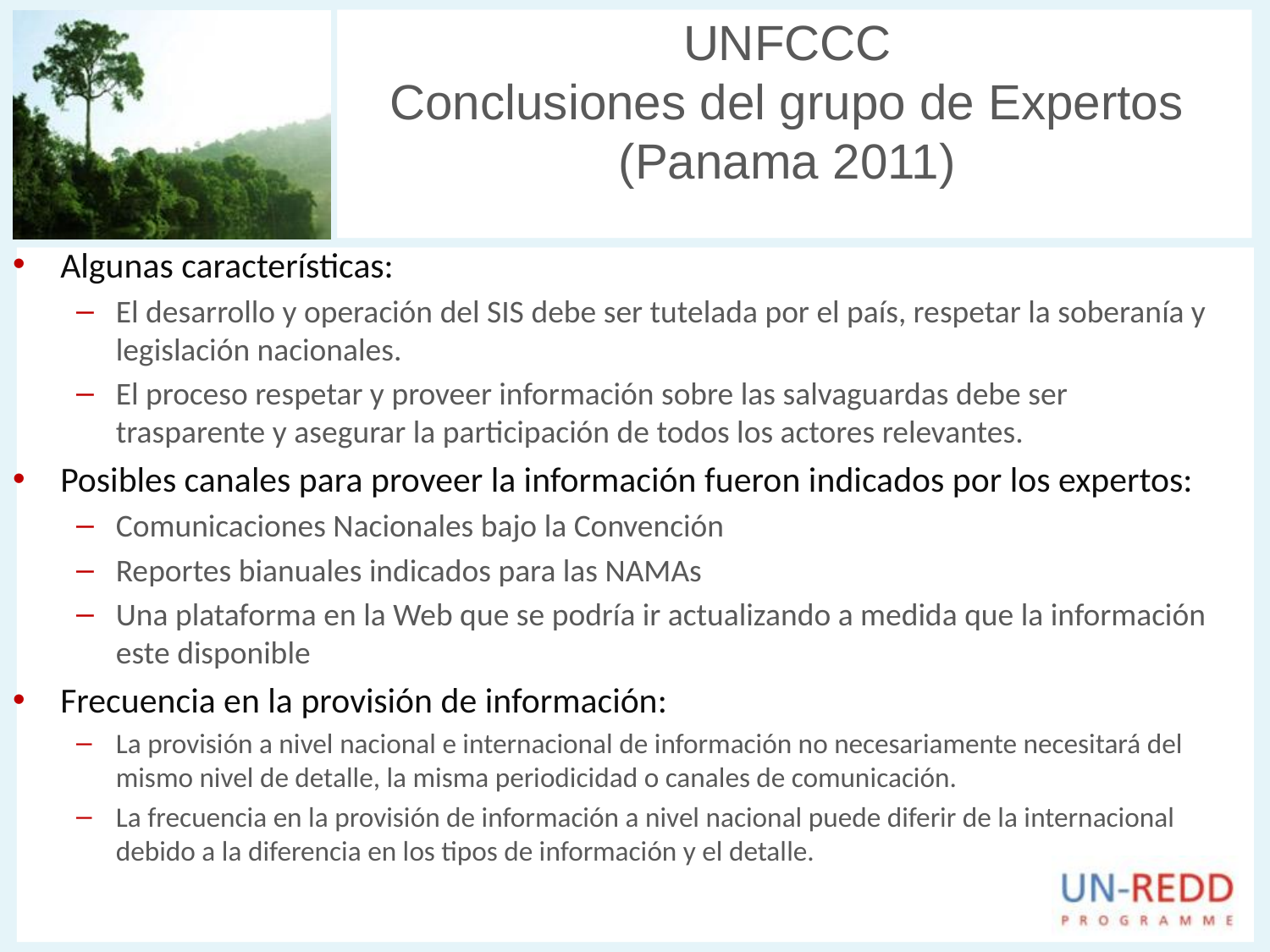

# UNFCCC Conclusiones del grupo de Expertos (Panama 2011)
Algunas características:
El desarrollo y operación del SIS debe ser tutelada por el país, respetar la soberanía y legislación nacionales.
El proceso respetar y proveer información sobre las salvaguardas debe ser trasparente y asegurar la participación de todos los actores relevantes.
Posibles canales para proveer la información fueron indicados por los expertos:
Comunicaciones Nacionales bajo la Convención
Reportes bianuales indicados para las NAMAs
Una plataforma en la Web que se podría ir actualizando a medida que la información este disponible
Frecuencia en la provisión de información:
La provisión a nivel nacional e internacional de información no necesariamente necesitará del mismo nivel de detalle, la misma periodicidad o canales de comunicación.
La frecuencia en la provisión de información a nivel nacional puede diferir de la internacional debido a la diferencia en los tipos de información y el detalle.